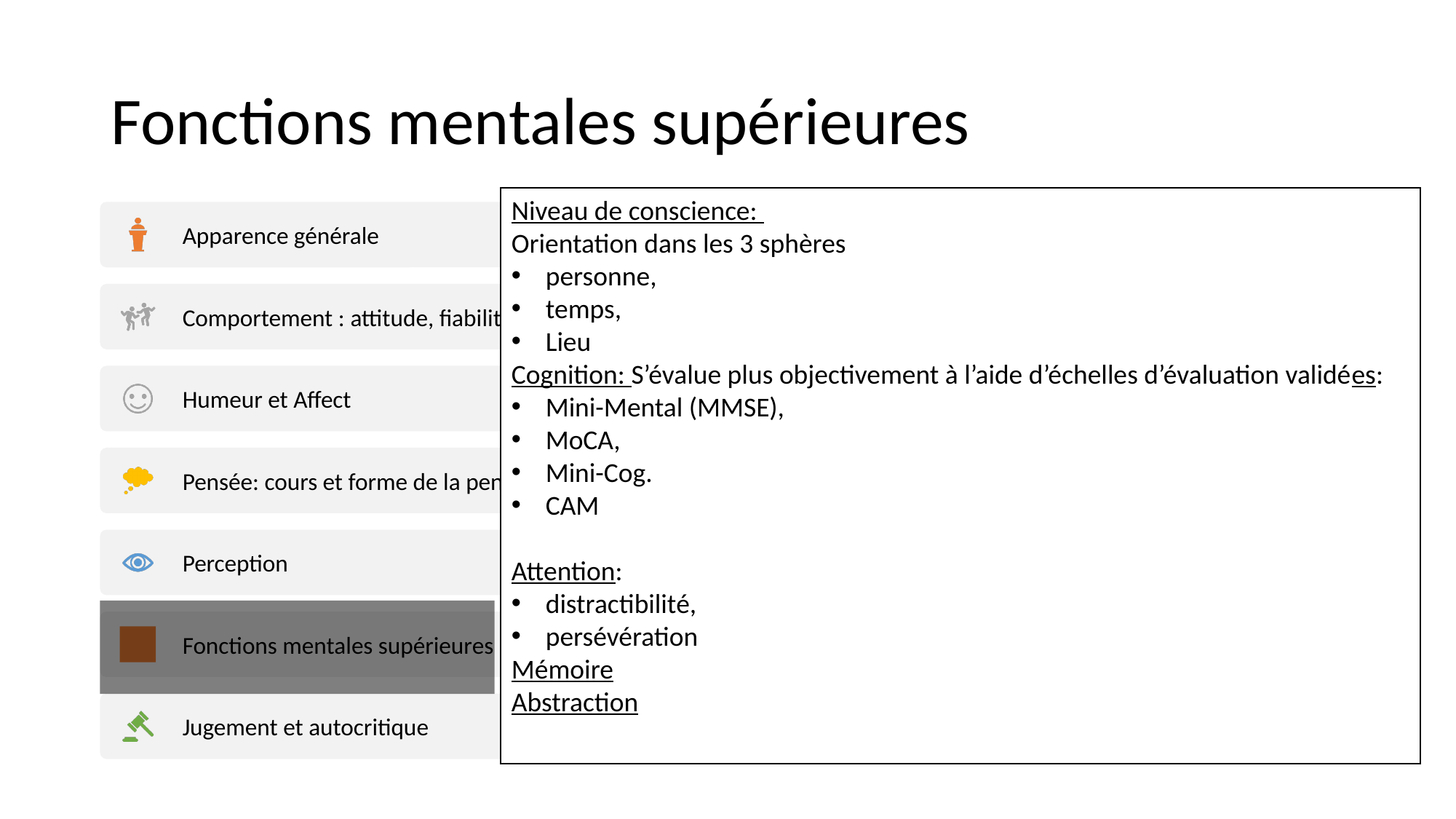

# Fonctions mentales supérieures
Niveau de conscience:
Orientation dans les 3 sphères
personne,
temps,
Lieu
Cognition: S’évalue plus objectivement à l’aide d’échelles d’évaluation validées:
Mini-Mental (MMSE),
MoCA,
Mini-Cog.
CAM

Attention:
distractibilité,
persévération
Mémoire
Abstraction
Apparence générale
Comportement : attitude, fiabilité, comportement psychomoteur, discours/langage.
Humeur et Affect
Pensée: cours et forme de la pensée, contenu de la pensée
Perception
Fonctions mentales supérieures
Jugement et autocritique